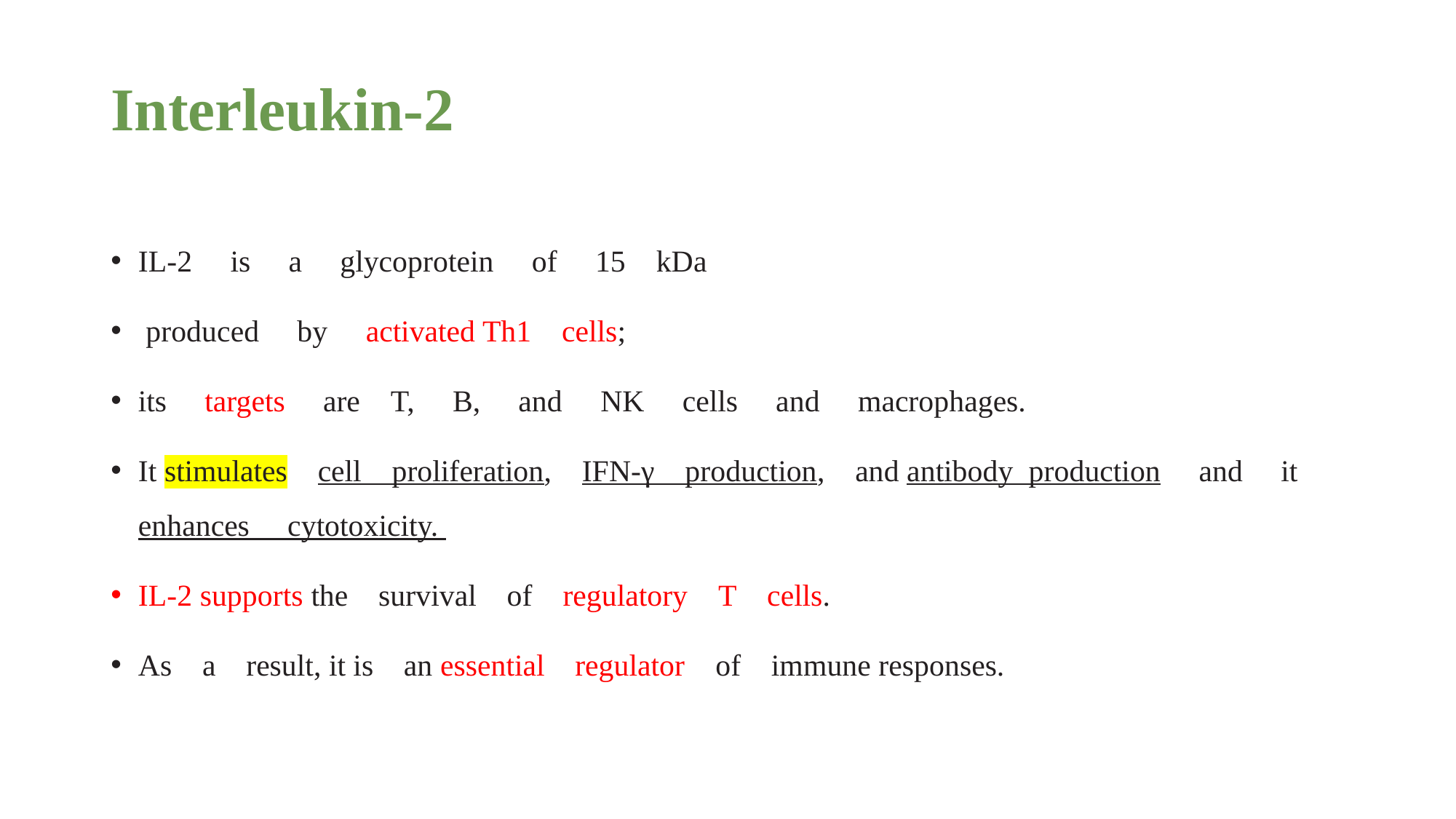

# Interleukin-2
IL-2  is  a  glycoprotein  of  15 kDa
 produced  by  activated Th1 cells;
its  targets  are T,  B,  and  NK  cells  and  macrophages.
It stimulates cell proliferation, IFN-γ production, and antibody  production  and  it  enhances  cytotoxicity.
IL-2 supports the survival of regulatory T cells.
As a result, it is an essential regulator of immune responses.